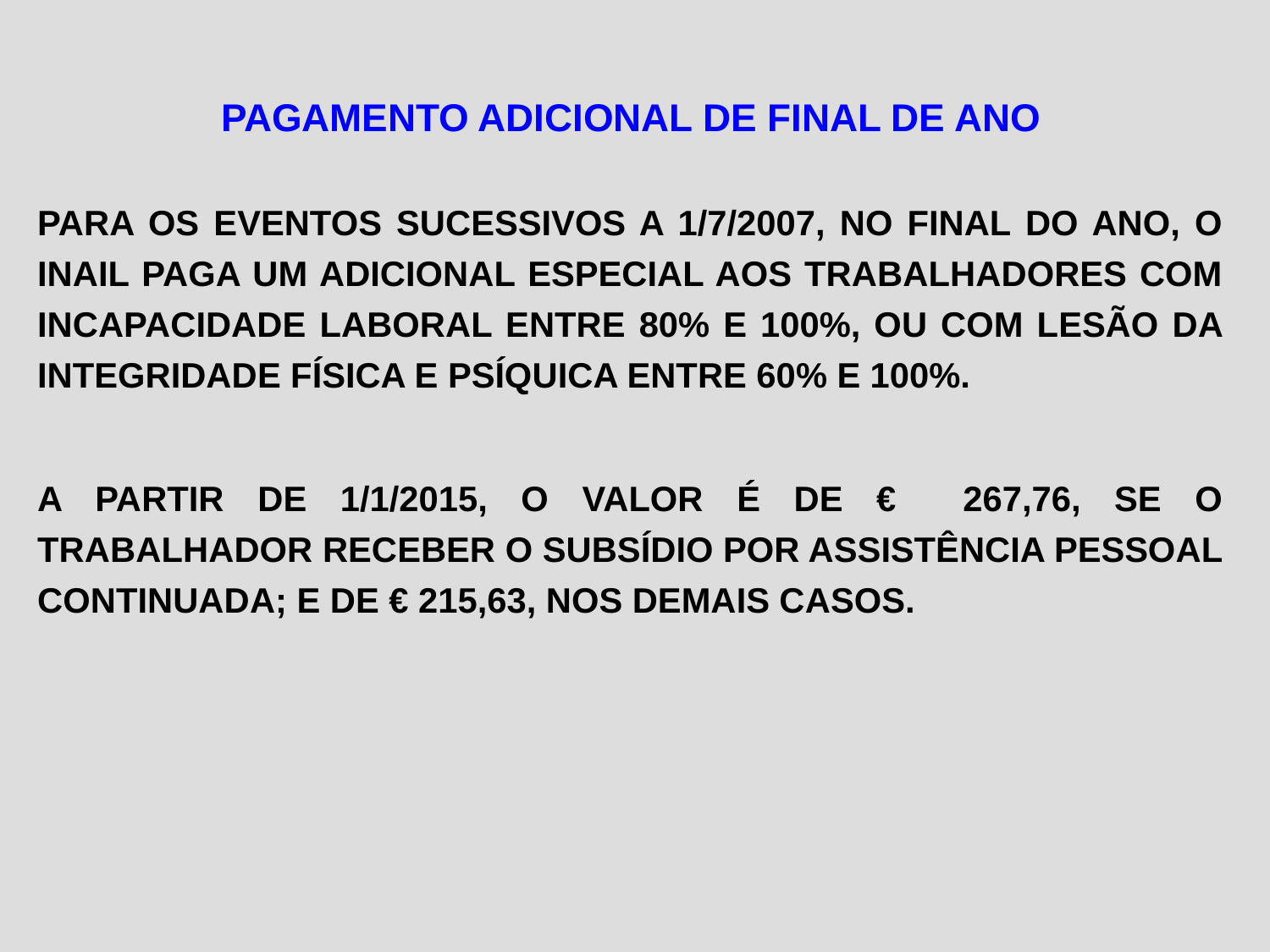

PAGAMENTO ADICIONAL DE FINAL DE ANO
PARA OS EVENTOS SUCESSIVOS A 1/7/2007, NO FINAL DO ANO, O INAIL PAGA UM ADICIONAL ESPECIAL AOS TRABALHADORES COM INCAPACIDADE LABORAL ENTRE 80% E 100%, OU COM LESÃO DA INTEGRIDADE FÍSICA E PSÍQUICA ENTRE 60% E 100%.

A PARTIR DE 1/1/2015, O VALOR É DE €  267,76, SE O TRABALHADOR RECEBER O SUBSÍDIO POR ASSISTÊNCIA PESSOAL CONTINUADA; E DE € 215,63, NOS DEMAIS CASOS.